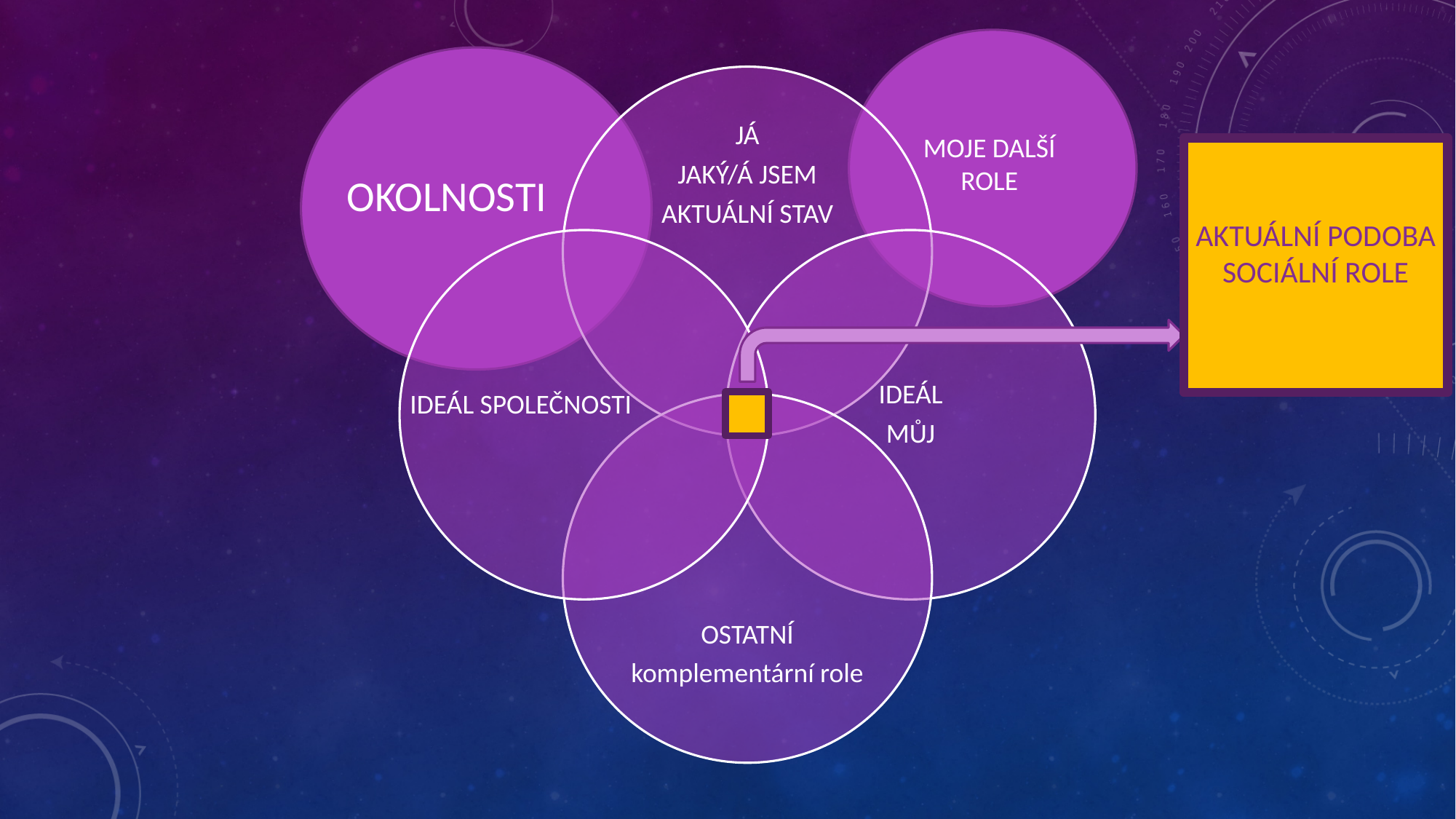

JÁ
JAKÝ/Á JSEM
AKTUÁLNÍ STAV
IDEÁL
MŮJ
OSTATNÍ
komplementární role

MOJE DALŠÍ ROLE

AKTUÁLNÍ PODOBA
SOCIÁLNÍ ROLE

OKOLNOSTI

IDEÁL SPOLEČNOSTI